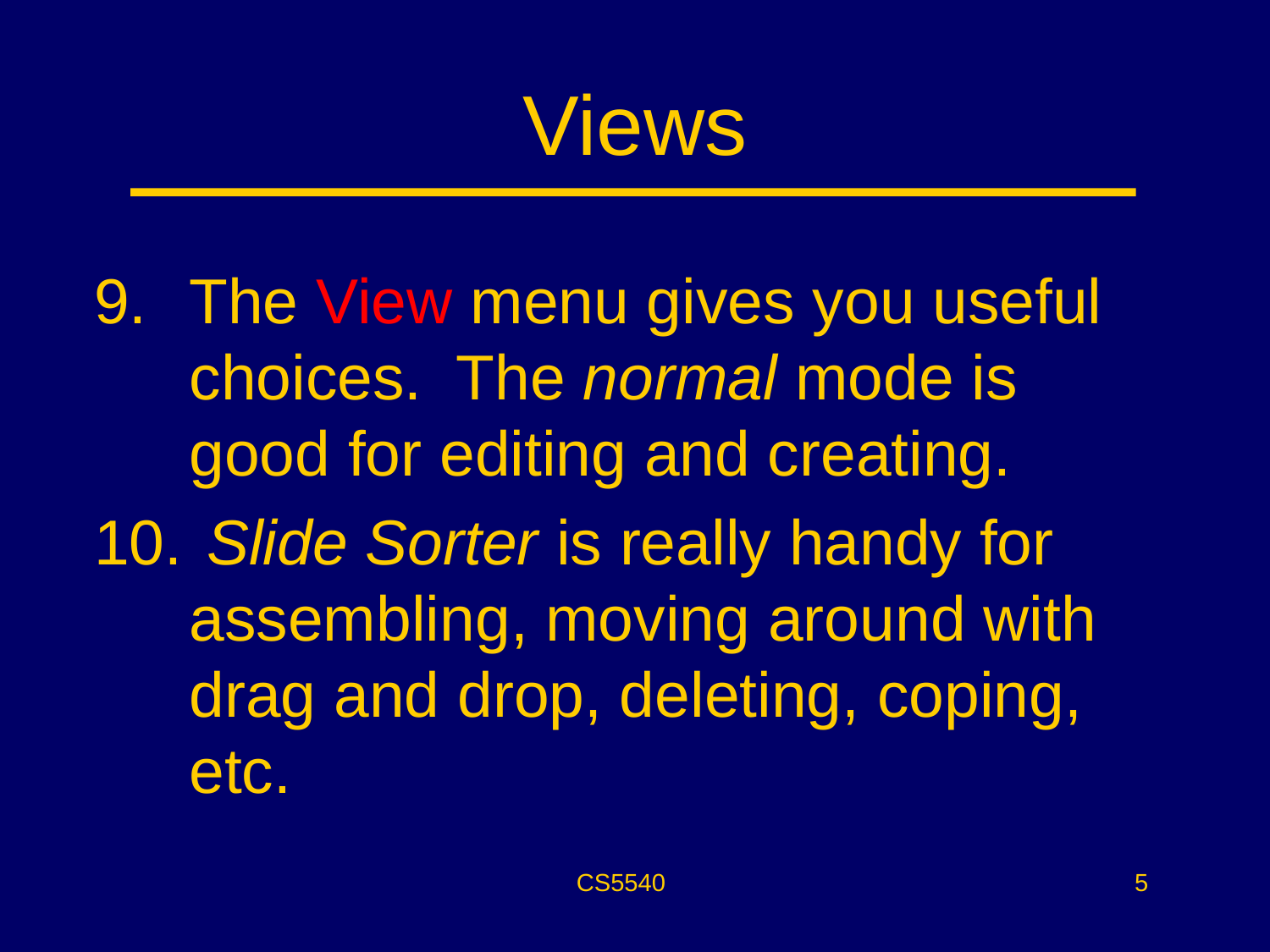

# Views
The View menu gives you useful choices.  The normal mode is good for editing and creating.
 Slide Sorter is really handy for assembling, moving around with drag and drop, deleting, coping, etc.
CS5540
5